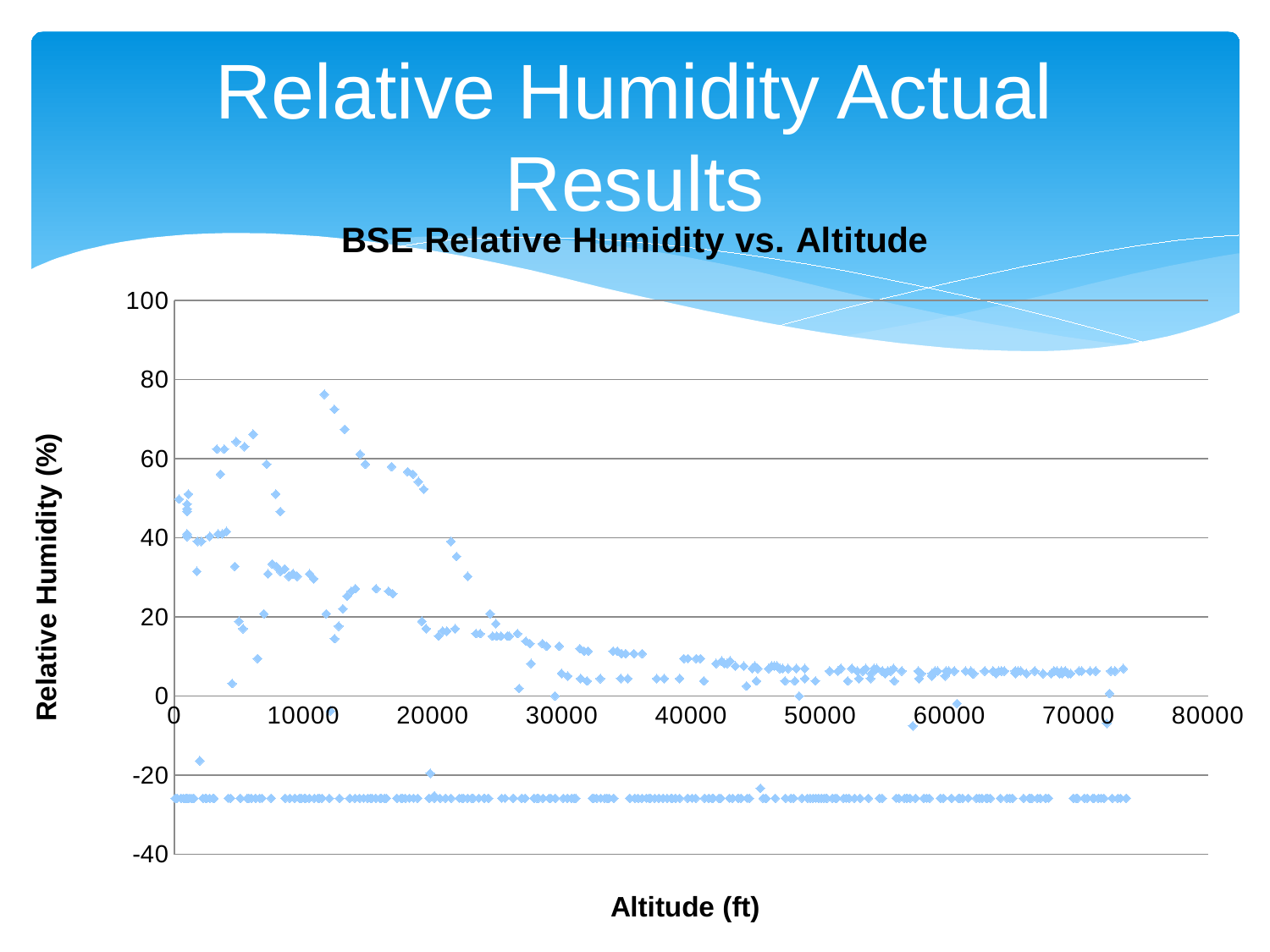

# Relative Humidity Actual Results

### Chart: BSE Relative Humidity vs. Altitude

| Category | Relative Humidity |
|---|---|